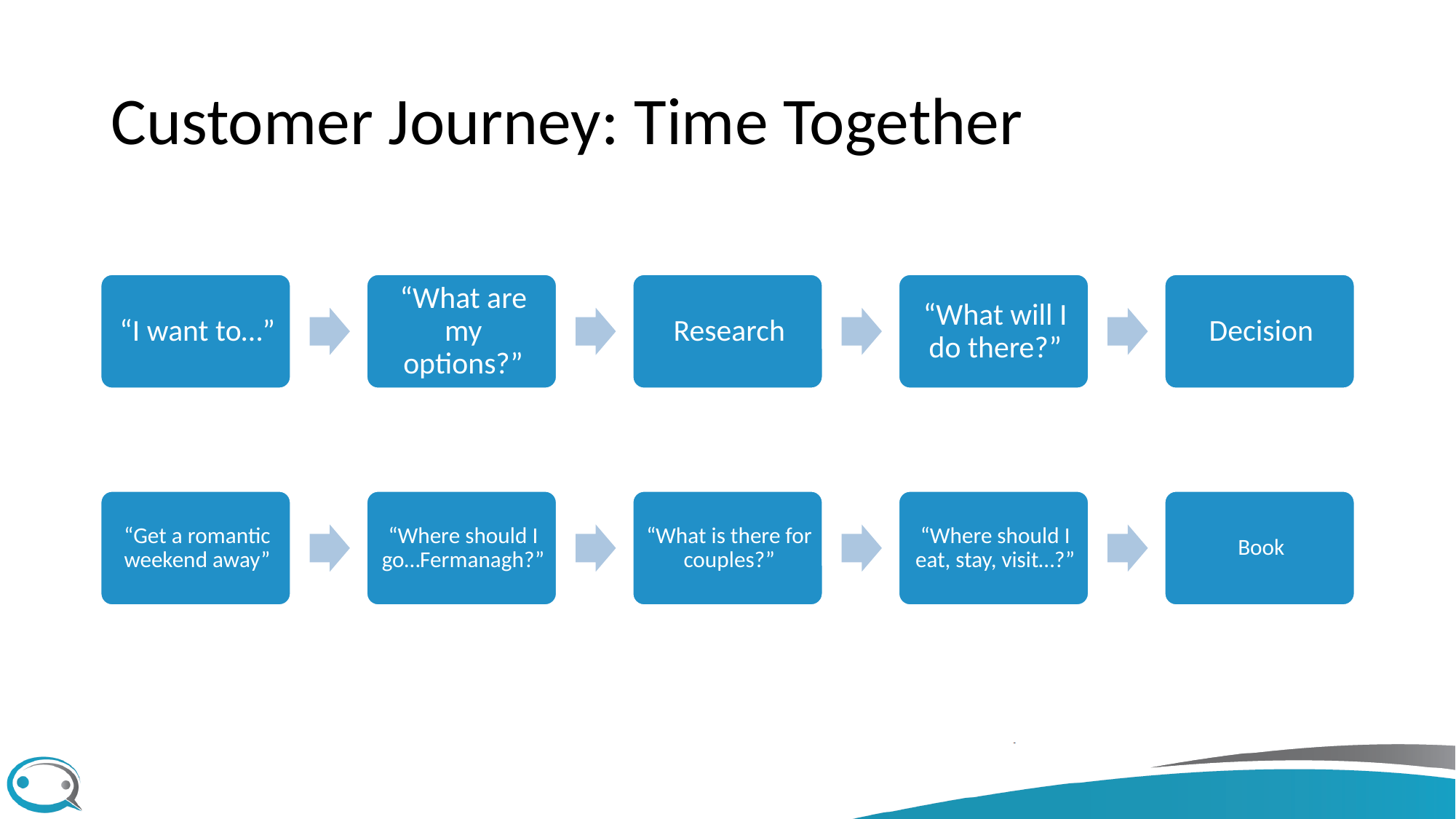

# Customer Journey: Time Together
“I want to…”

“What are my options?”

Research

“What will I do there?”

Decision
“Get a romantic weekend away”

“Where should I go…Fermanagh?”

“What is there for couples?”

“Where should I eat, stay, visit…?”

Book